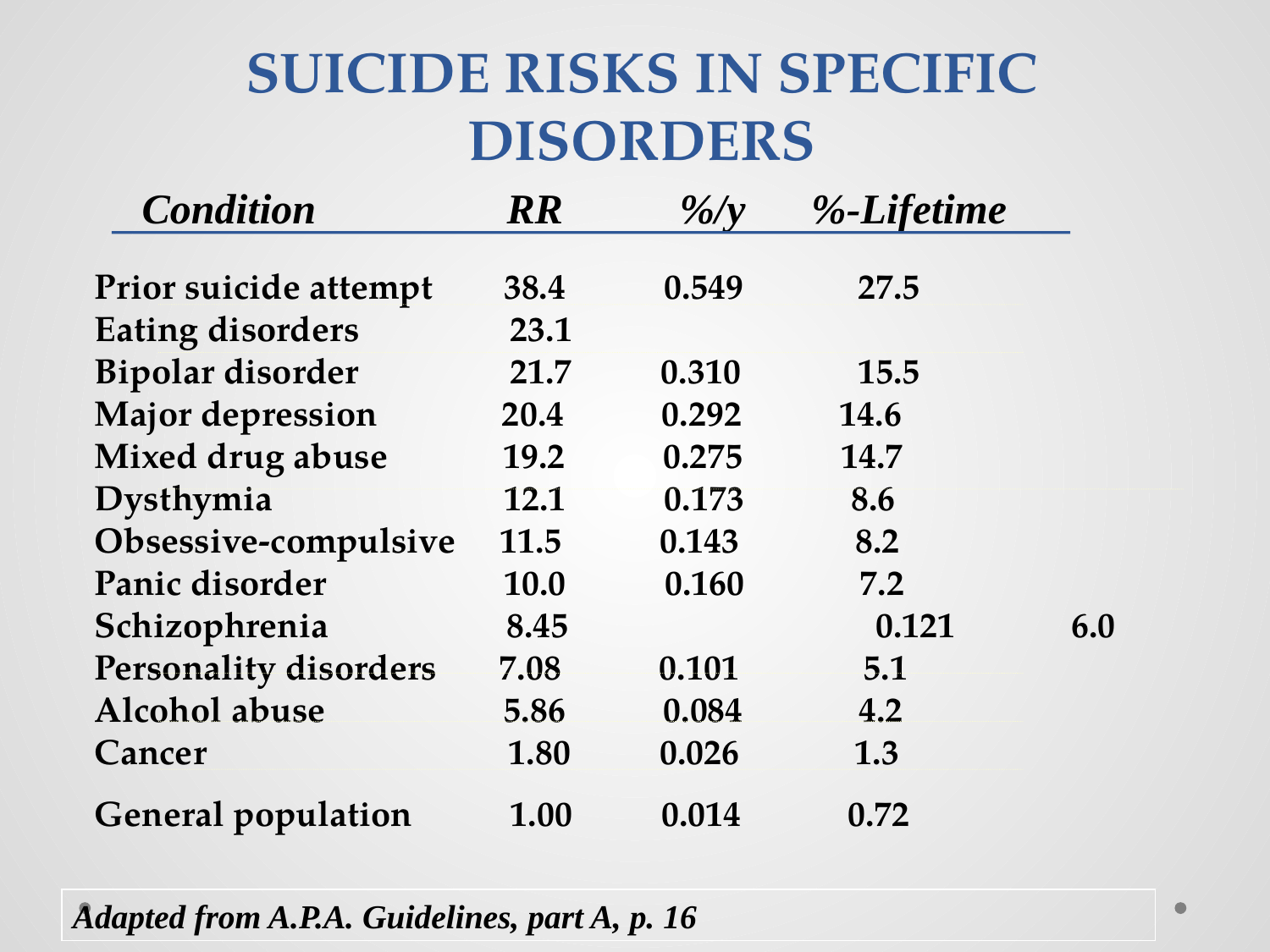

SUICIDE RISKS IN SPECIFIC DISORDERS
   Condition	                  RR           %/y	%-Lifetime

Prior suicide attempt        38.4	           0.549	       27.5
Eating disorders                 23.1
Bipolar disorder                 21.7          0.310	  15.5
Major depression              20.4           0.292           14.6
Mixed drug abuse             19.2           0.275           14.7
Dysthymia                          12.1       	    0.173            8.6
Obsessive-compulsive     11.5           0.143             8.2
Panic disorder                    10.0           	0.160             7.2
Schizophrenia           	         8.45           	0.121             6.0
Personality disorders       7.08           0.101              5.1
Alcohol abuse              	      5.86           0.084             4.2
Cancer                                  1.80          0.026             1.3
General population      	     1.00          0.014            0.72

Adapted from A.P.A. Guidelines, part A, p. 16